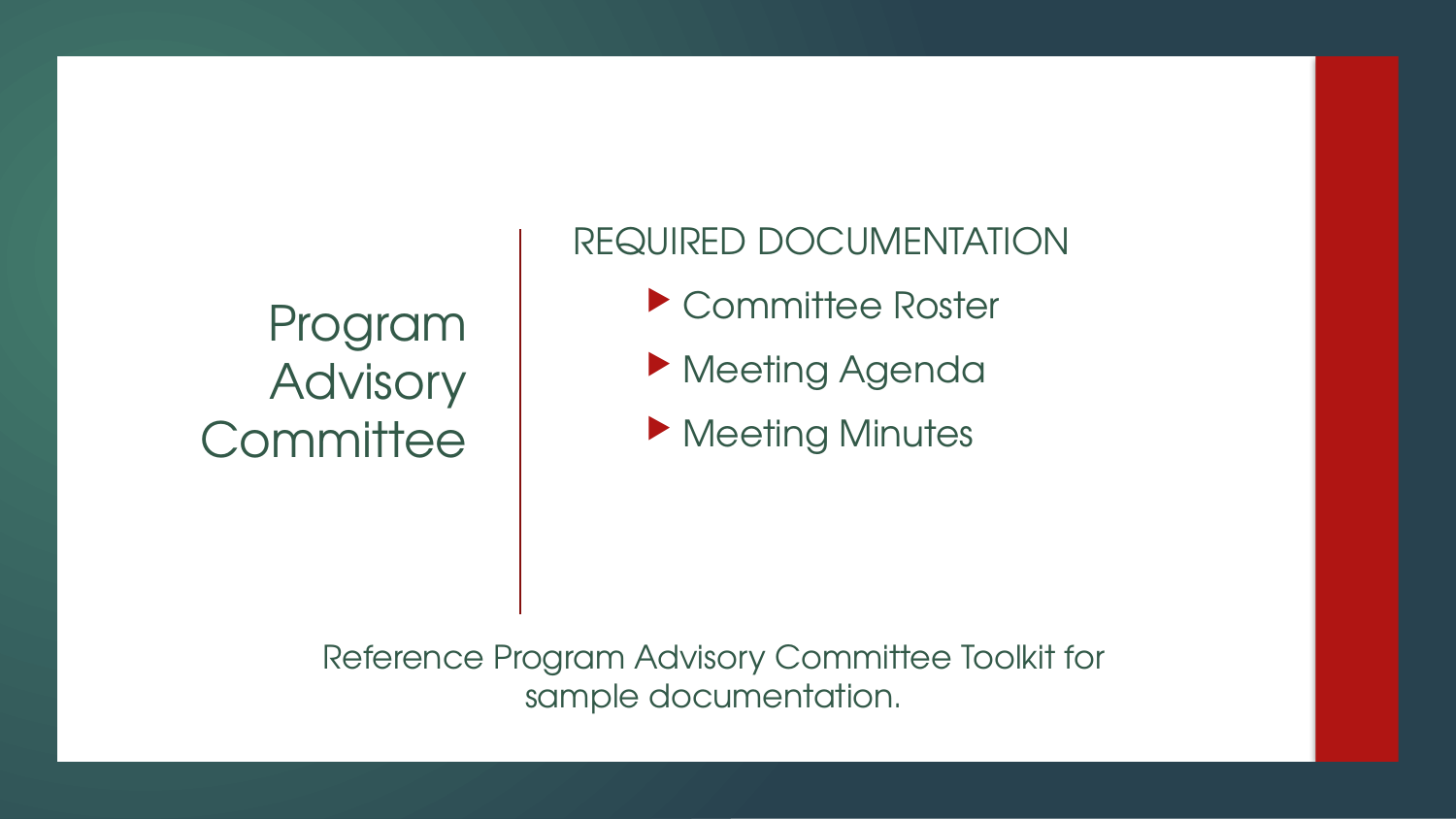

REQUIRED DOCUMENTATION
Committee Roster
Meeting Agenda
Meeting Minutes

# Program Advisory Committee

Reference Program Advisory Committee Toolkit for sample documentation.